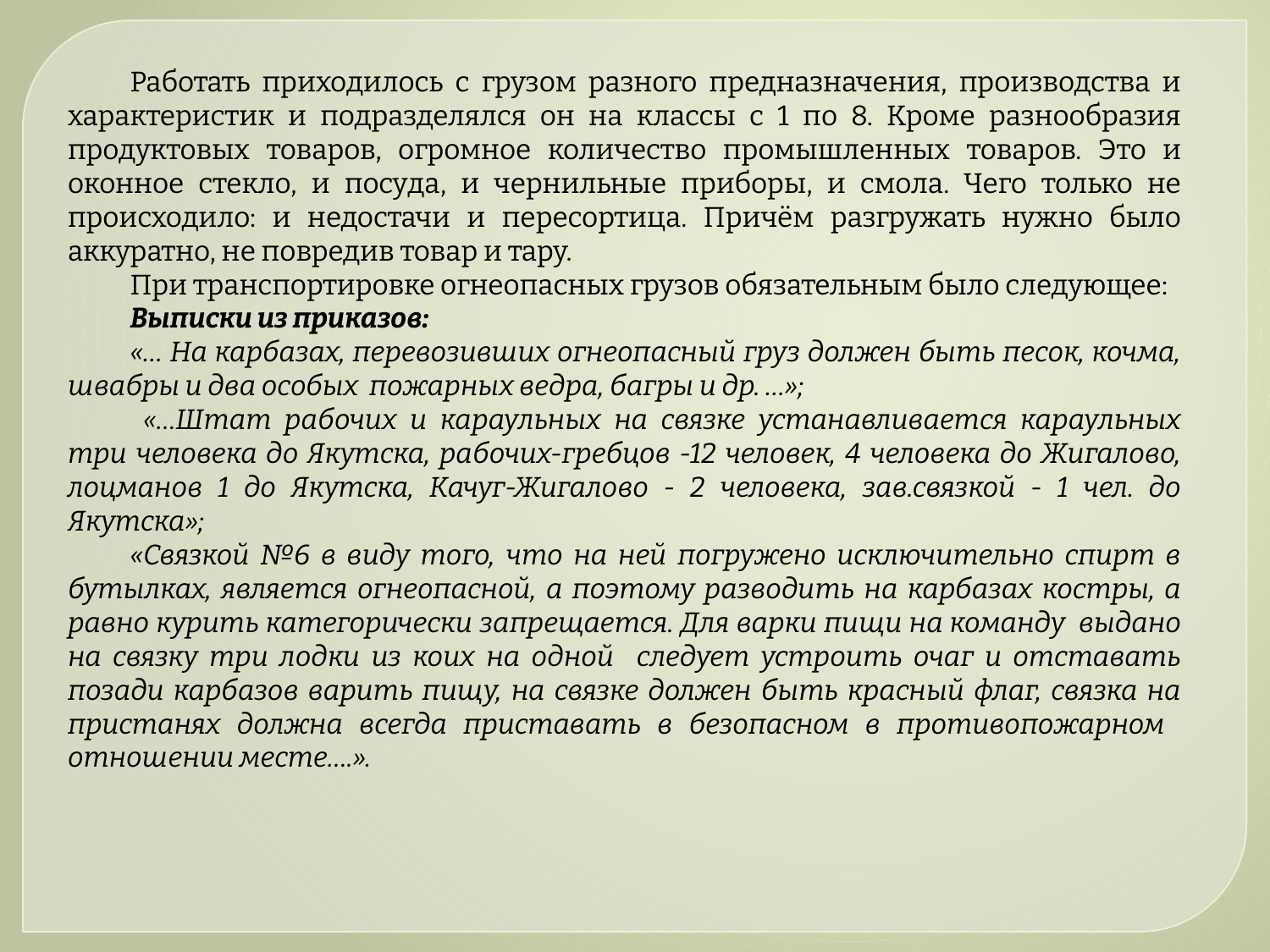

Работать приходилось с грузом разного предназначения, производства и характеристик и подразделялся он на классы с 1 по 8. Кроме разнообразия продуктовых товаров, огромное количество промышленных товаров. Это и оконное стекло, и посуда, и чернильные приборы, и смола. Чего только не происходило: и недостачи и пересортица. Причём разгружать нужно было аккуратно, не повредив товар и тару.
При транспортировке огнеопасных грузов обязательным было следующее:
Выписки из приказов:
«… На карбазах, перевозивших огнеопасный груз должен быть песок, кочма, швабры и два особых  пожарных ведра, багры и др. …»;
 «…Штат рабочих и караульных на связке устанавливается караульных три человека до Якутска, рабочих-гребцов -12 человек, 4 человека до Жигалово, лоцманов 1 до Якутска, Качуг-Жигалово - 2 человека, зав.связкой - 1 чел. до Якутска»;
«Связкой №6 в виду того, что на ней погружено исключительно спирт в бутылках, является огнеопасной, а поэтому разводить на карбазах костры, а равно курить категорически запрещается. Для варки пищи на команду  выдано на связку три лодки из коих на одной  следует устроить очаг и отставать позади карбазов варить пищу, на связке должен быть красный флаг, связка на пристанях должна всегда приставать в безопасном в противопожарном  отношении месте….».